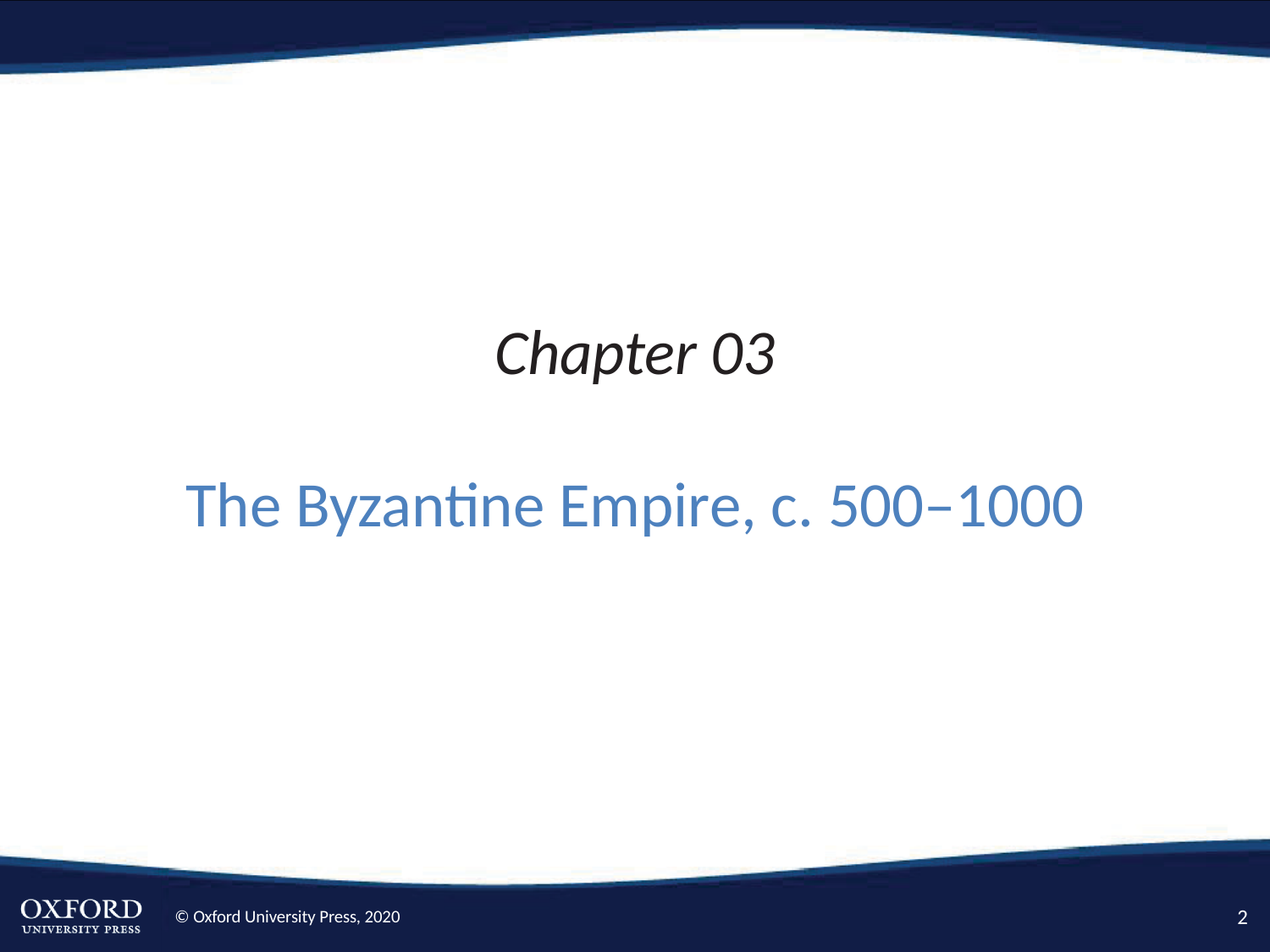

# Chapter 03 The Byzantine Empire, c. 500–1000
2
© Oxford University Press, 2020